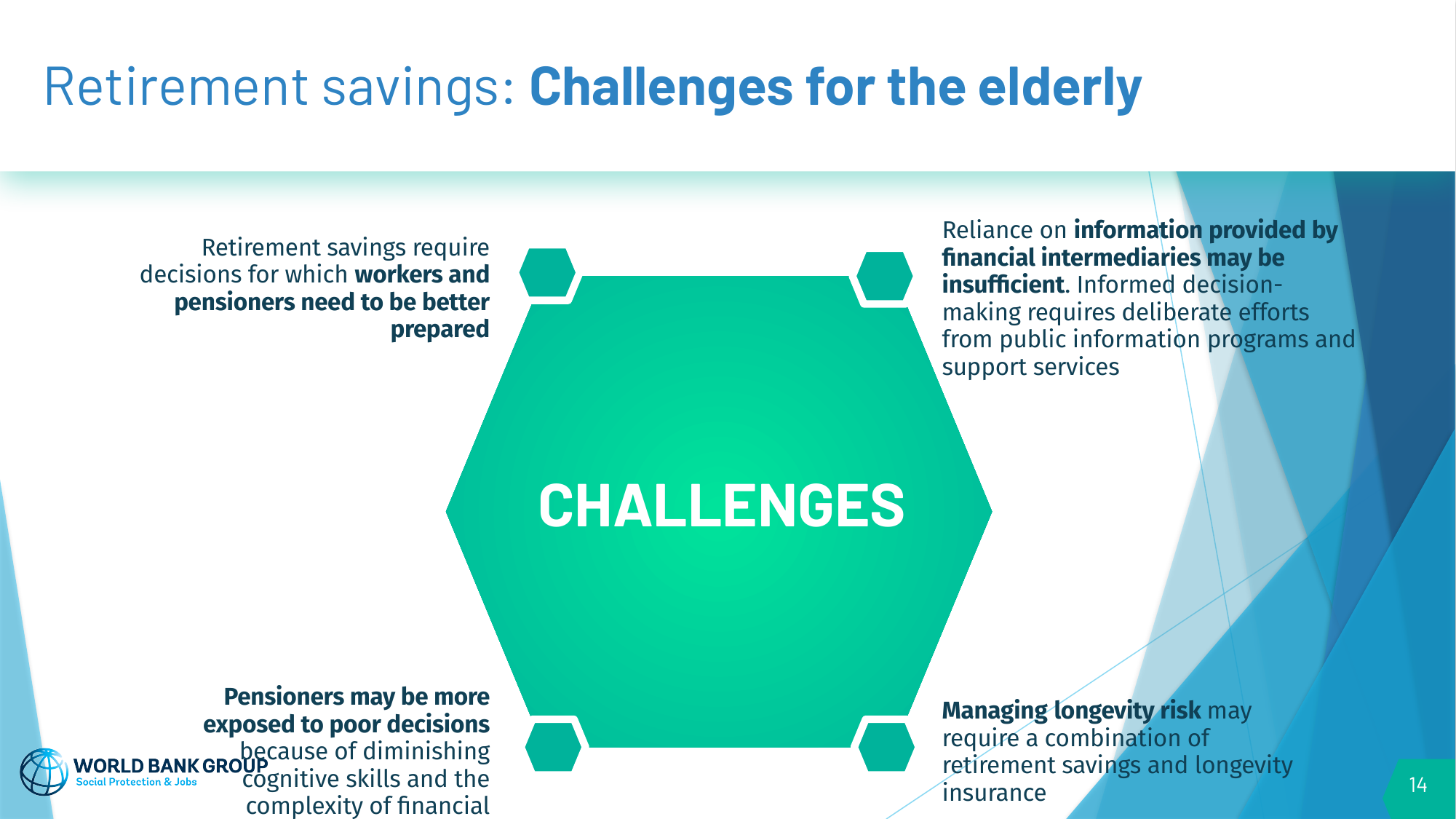

Retirement savings: Challenges for the elderly

Reliance on information provided by financial intermediaries may be insufficient. Informed decision-making requires deliberate efforts from public information programs and support services
Retirement savings require decisions for which workers and pensioners need to be better prepared

CHALLENGES
Pensioners may be more exposed to poor decisions because of diminishing cognitive skills and the complexity of financial products
Managing longevity risk may require a combination of retirement savings and longevity insurance

14
14